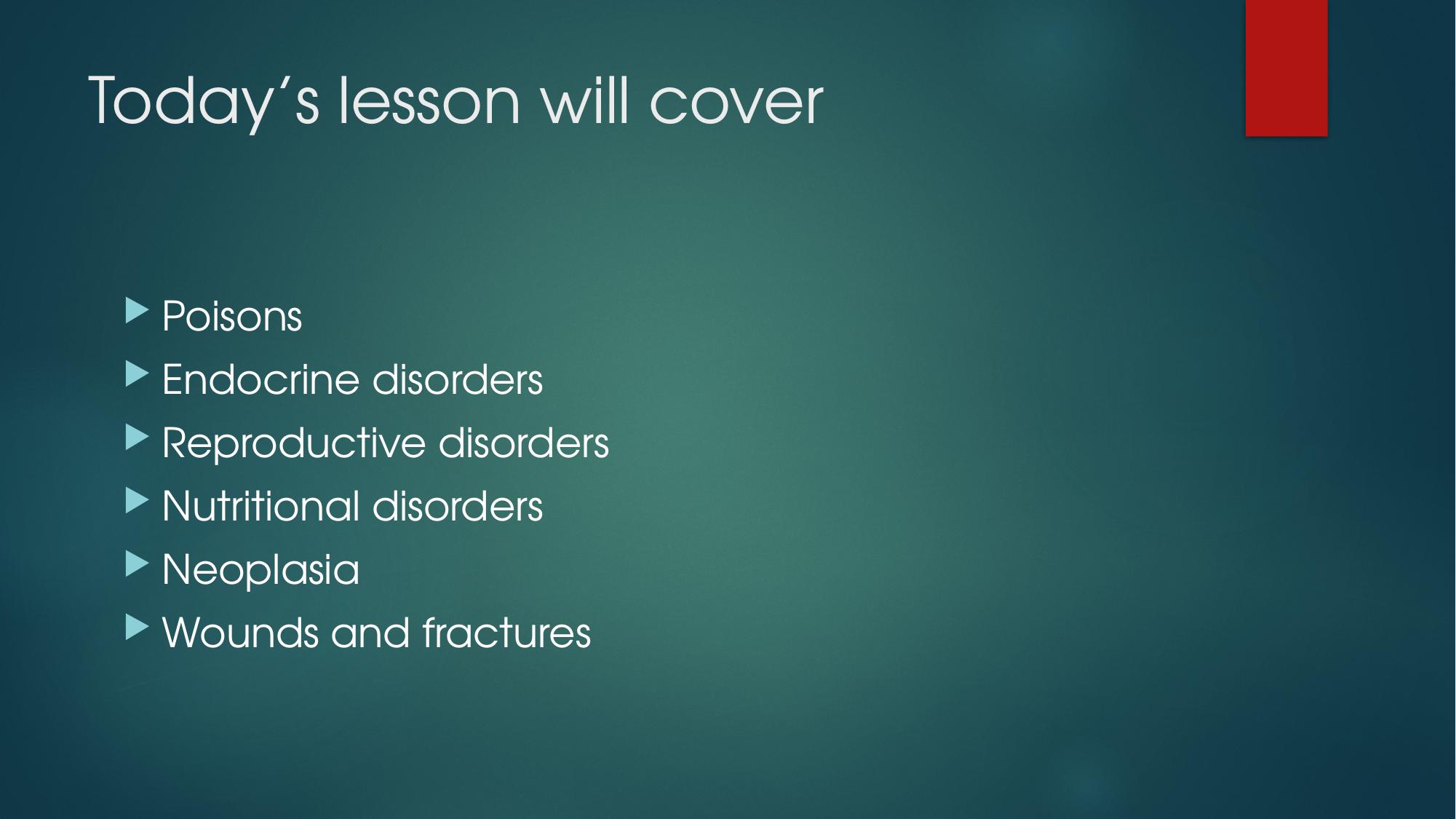

# Today’s lesson will cover

Poisons
Endocrine disorders
Reproductive disorders
Nutritional disorders
Neoplasia
Wounds and fractures